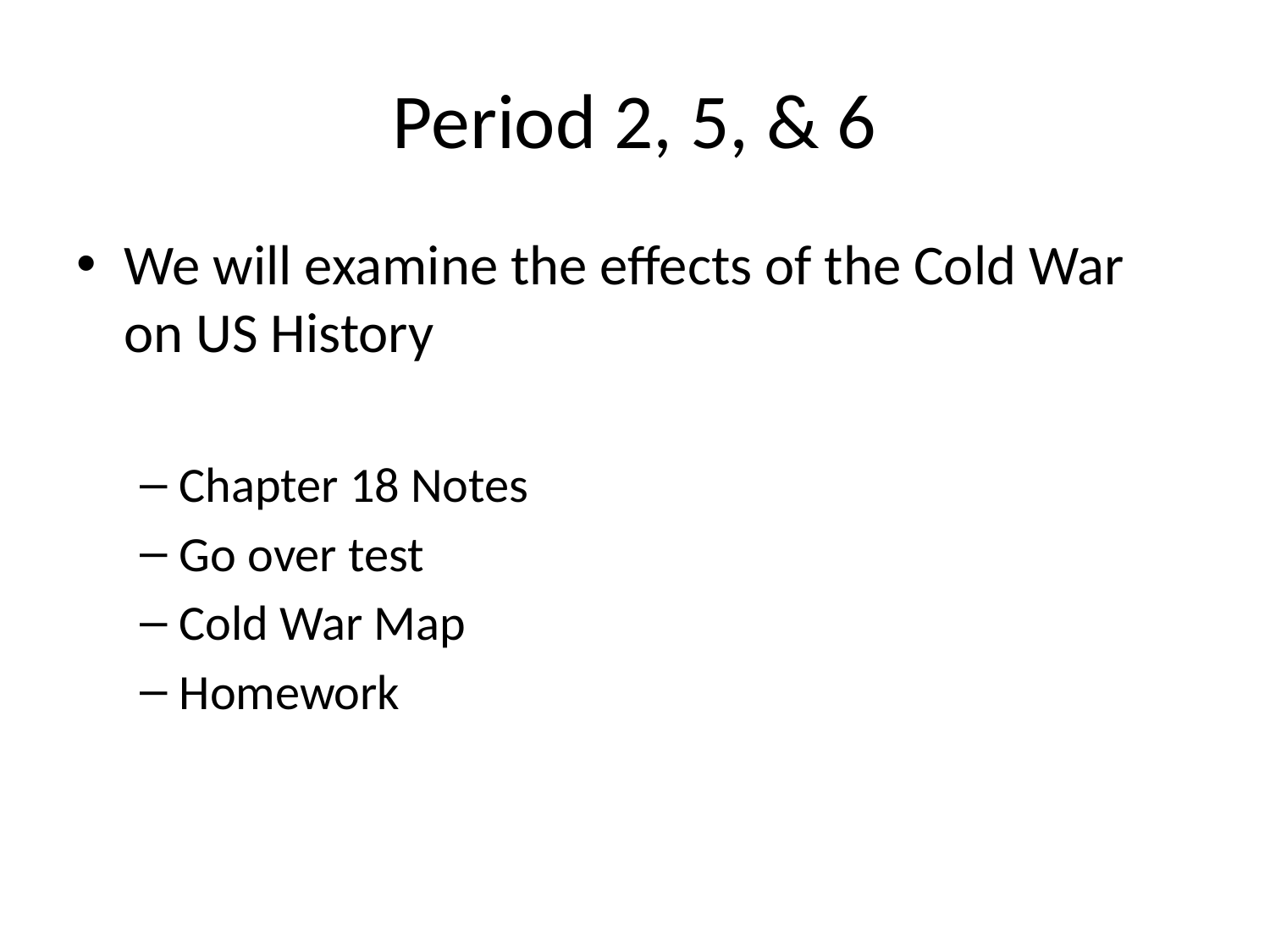

# Period 2, 5, & 6
We will examine the effects of the Cold War on US History

Chapter 18 Notes
Go over test
Cold War Map
Homework